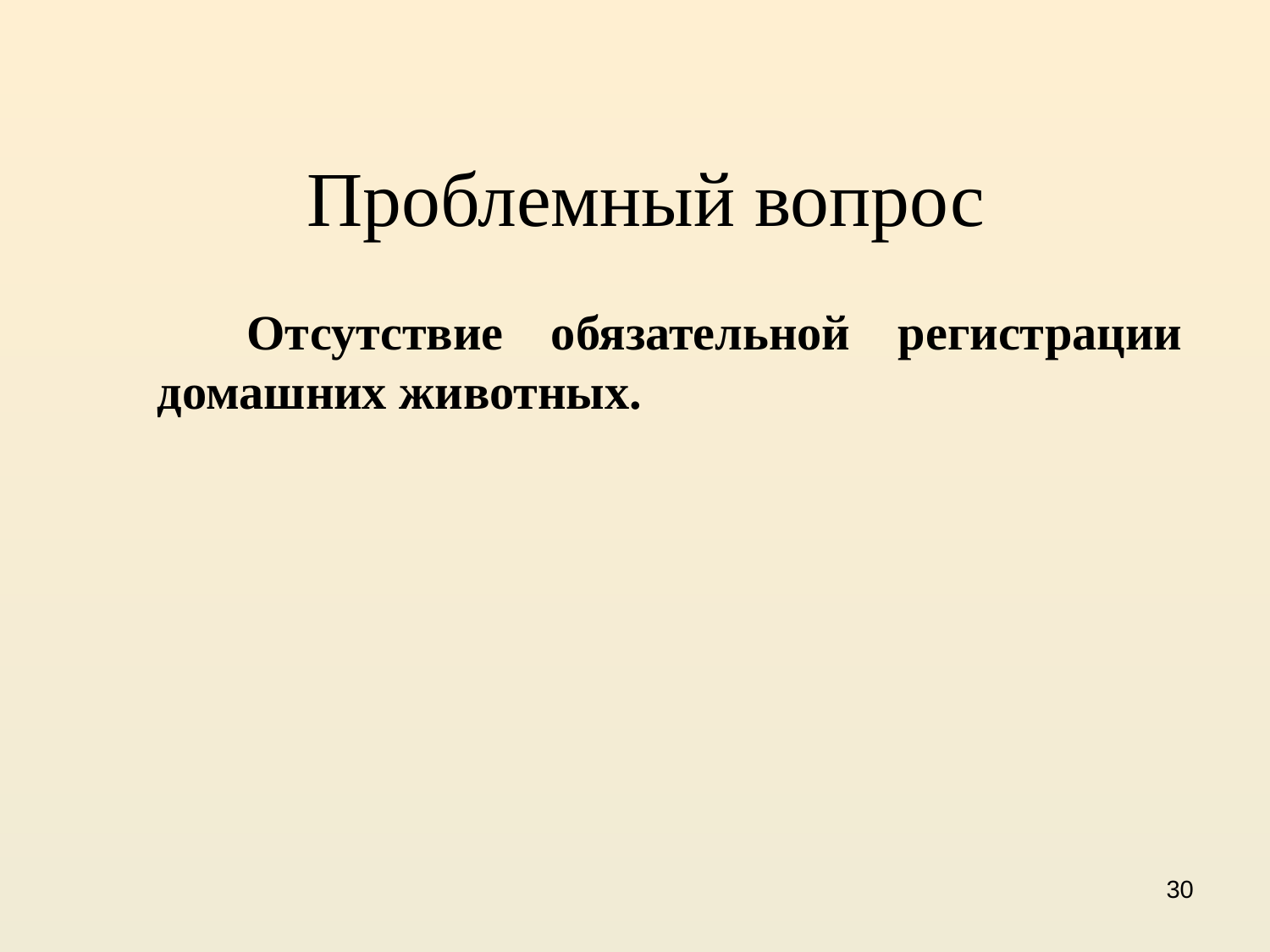

# Проблемный вопрос

  Отсутствие обязательной регистрации домашних животных.

30